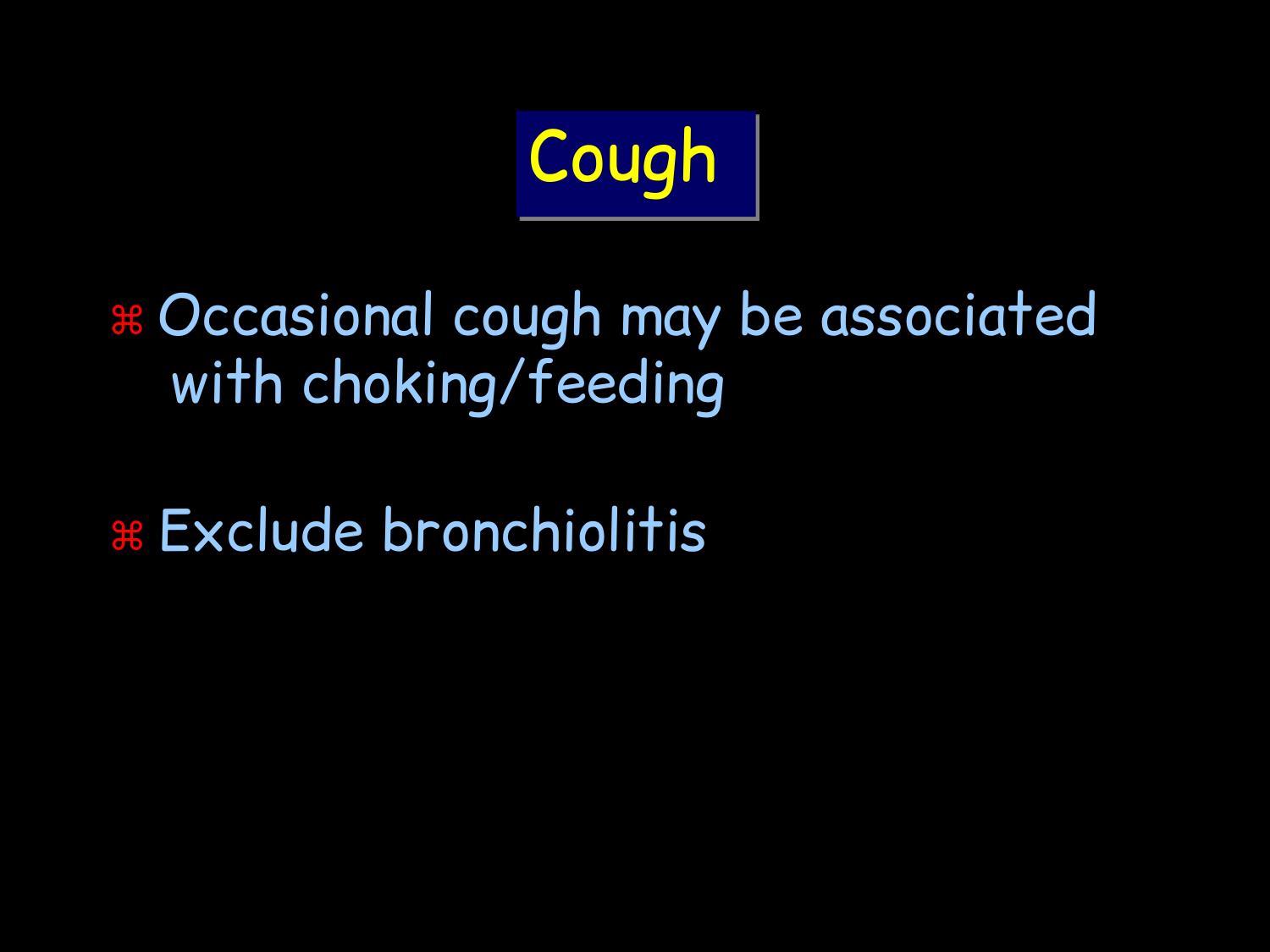

# Cough
⌘ Occasional cough may be associated  with choking/feeding

⌘ Exclude bronchiolitis